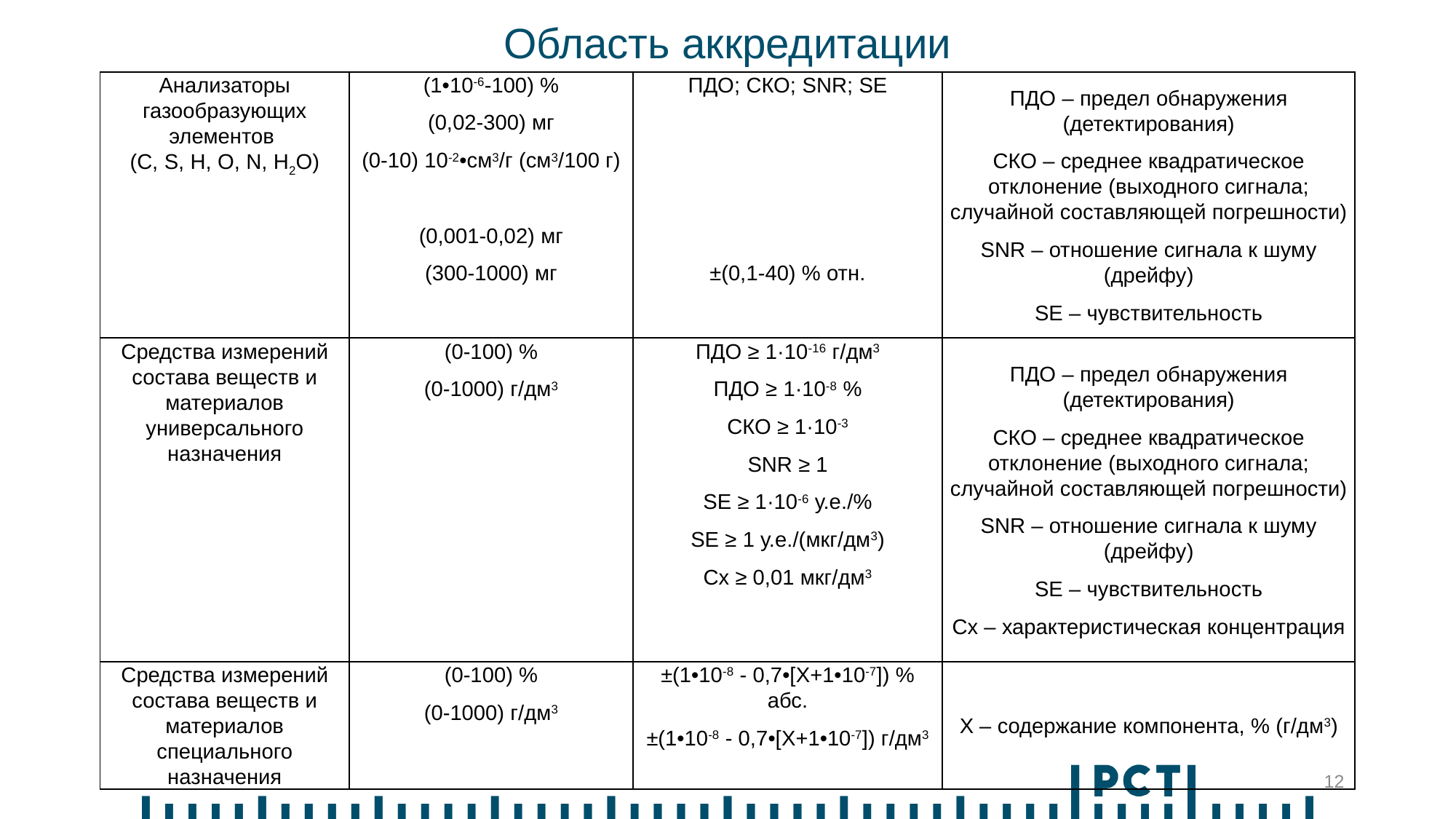

# Область аккредитации
| Анализаторы газообразующих элементов (С, S, H, O, N, H2O) | (1•10-6-100) % (0,02-300) мг (0-10) 10-2•см3/г (см3/100 г)   (0,001-0,02) мг (300-1000) мг | ПДО; СКО; SNR; SE         ±(0,1-40) % отн. | ПДО – предел обнаружения (детектирования) СКО – среднее квадратическое отклонение (выходного сигнала; случайной составляющей погрешности) SNR – отношение сигнала к шуму (дрейфу) SE – чувствительность |
| --- | --- | --- | --- |
| Средства измерений состава веществ и материалов универсального назначения | (0-100) % (0-1000) г/дм3 | ПДО ≥ 1·10-16 г/дм3 ПДО ≥ 1·10-8 % СКО ≥ 1·10-3 SNR ≥ 1 SE ≥ 1·10-6 у.е./% SE ≥ 1 у.е./(мкг/дм3) Сх ≥ 0,01 мкг/дм3 | ПДО – предел обнаружения (детектирования) СКО – среднее квадратическое отклонение (выходного сигнала; случайной составляющей погрешности) SNR – отношение сигнала к шуму (дрейфу) SE – чувствительность Сх – характеристическая концентрация |
| Средства измерений состава веществ и материалов специального назначения | (0-100) % (0-1000) г/дм3 | ±(1•10-8 - 0,7•[X+1•10-7]) % абс. ±(1•10-8 - 0,7•[X+1•10-7]) г/дм3 | X – содержание компонента, % (г/дм3) |
12